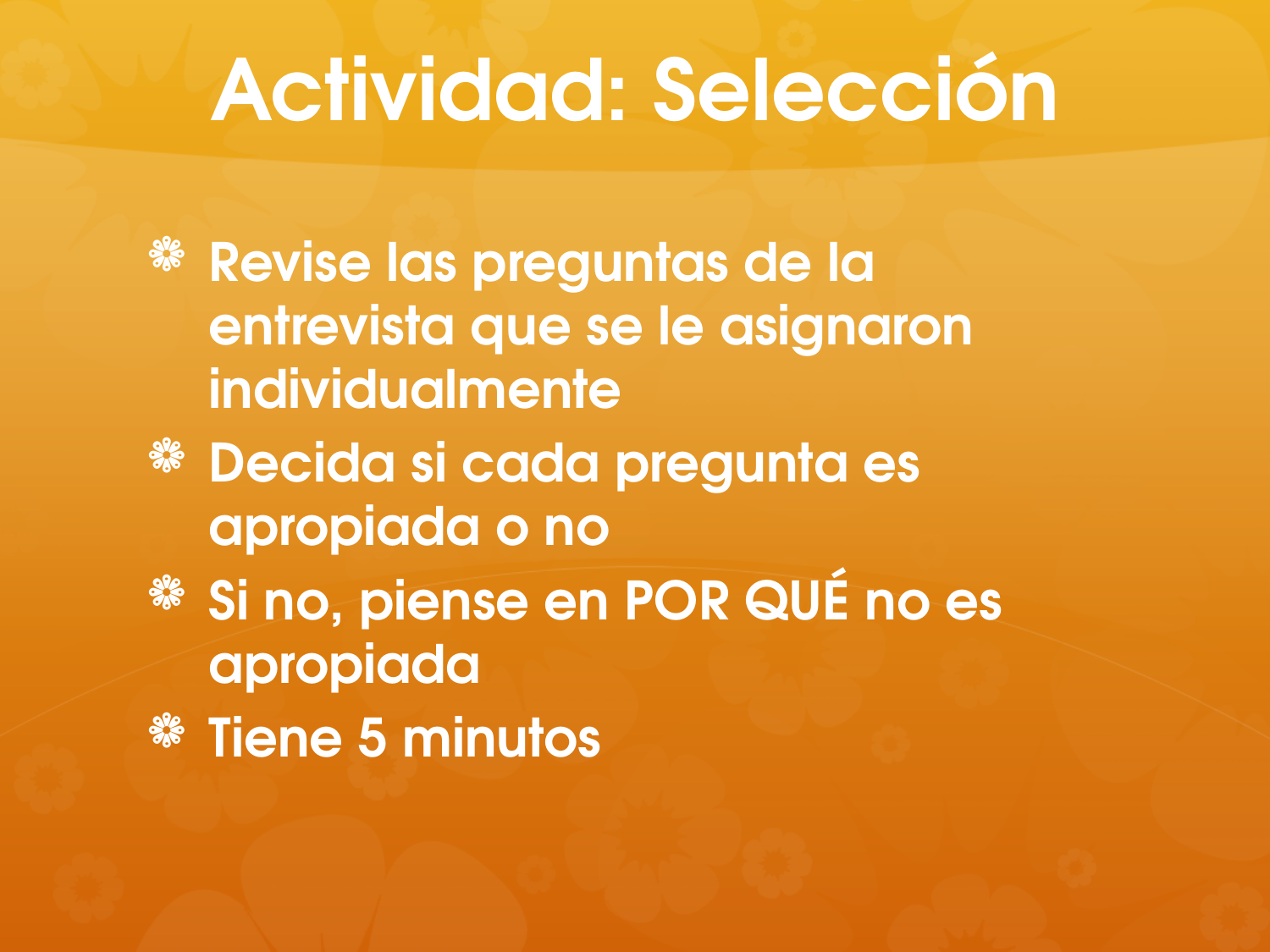

# Actividad: Selección
Revise las preguntas de la entrevista que se le asignaron individualmente
Decida si cada pregunta es apropiada o no
Si no, piense en POR QUÉ no es apropiada
Tiene 5 minutos